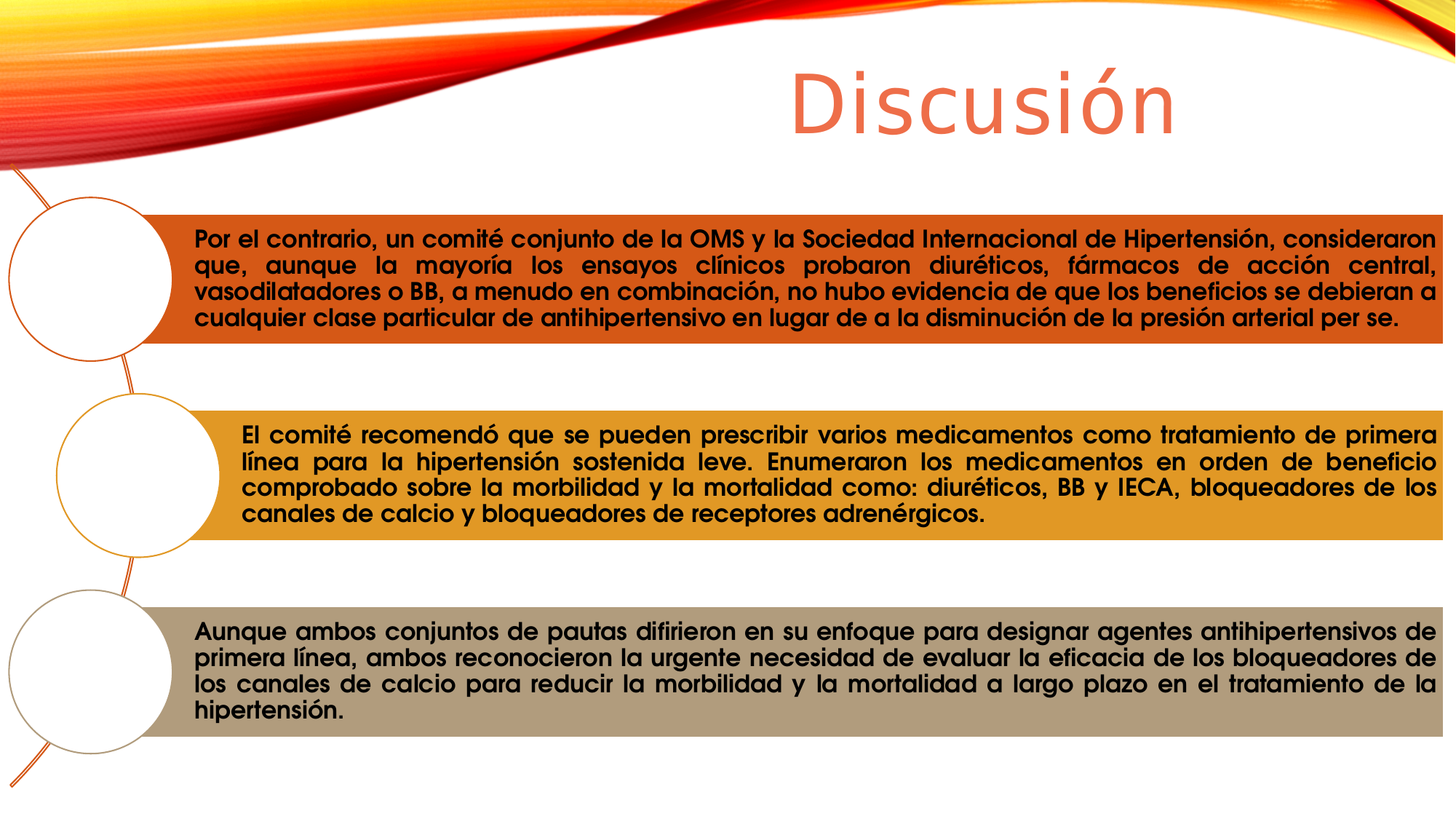

Discusión
Por el contrario, un comité conjunto de la OMS y la Sociedad Internacional de Hipertensión, consideraron que, aunque la mayoría los ensayos clínicos probaron diuréticos, fármacos de acción central, vasodilatadores o BB, a menudo en combinación, no hubo evidencia de que los beneficios se debieran a cualquier clase particular de antihipertensivo en lugar de a la disminución de la presión arterial per se.
El comité recomendó que se pueden prescribir varios medicamentos como tratamiento de primera línea para la hipertensión sostenida leve. Enumeraron los medicamentos en orden de beneficio comprobado sobre la morbilidad y la mortalidad como: diuréticos, BB y IECA, bloqueadores de los canales de calcio y bloqueadores de receptores adrenérgicos.
Aunque ambos conjuntos de pautas difirieron en su enfoque para designar agentes antihipertensivos de primera línea, ambos reconocieron la urgente necesidad de evaluar la eficacia de los bloqueadores de los canales de calcio para reducir la morbilidad y la mortalidad a largo plazo en el tratamiento de la hipertensión.